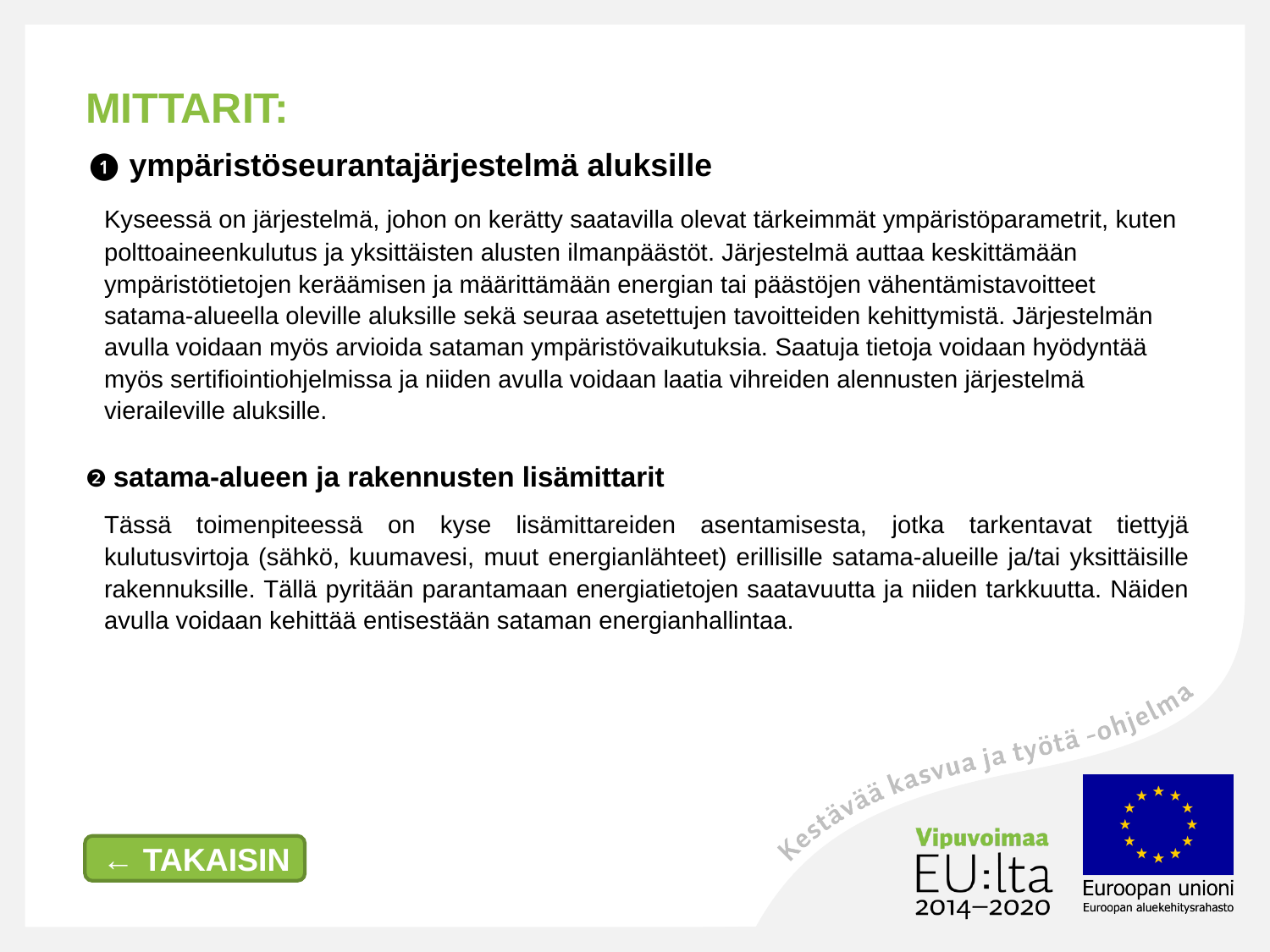

MITTARIT:
❶ ympäristöseurantajärjestelmä aluksille
 	Kyseessä on järjestelmä, johon on kerätty saatavilla olevat tärkeimmät ympäristöparametrit, kuten polttoaineenkulutus ja yksittäisten alusten ilmanpäästöt. Järjestelmä auttaa keskittämään ympäristötietojen keräämisen ja määrittämään energian tai päästöjen vähentämistavoitteet satama-alueella oleville aluksille sekä seuraa asetettujen tavoitteiden kehittymistä. Järjestelmän avulla voidaan myös arvioida sataman ympäristövaikutuksia. Saatuja tietoja voidaan hyödyntää myös sertifiointiohjelmissa ja niiden avulla voidaan laatia vihreiden alennusten järjestelmä vieraileville aluksille.
❷ satama-alueen ja rakennusten lisämittarit
	Tässä toimenpiteessä on kyse lisämittareiden asentamisesta, jotka tarkentavat tiettyjä kulutusvirtoja (sähkö, kuumavesi, muut energianlähteet) erillisille satama-alueille ja/tai yksittäisille rakennuksille. Tällä pyritään parantamaan energiatietojen saatavuutta ja niiden tarkkuutta. Näiden avulla voidaan kehittää entisestään sataman energianhallintaa.

← TAKAISIN